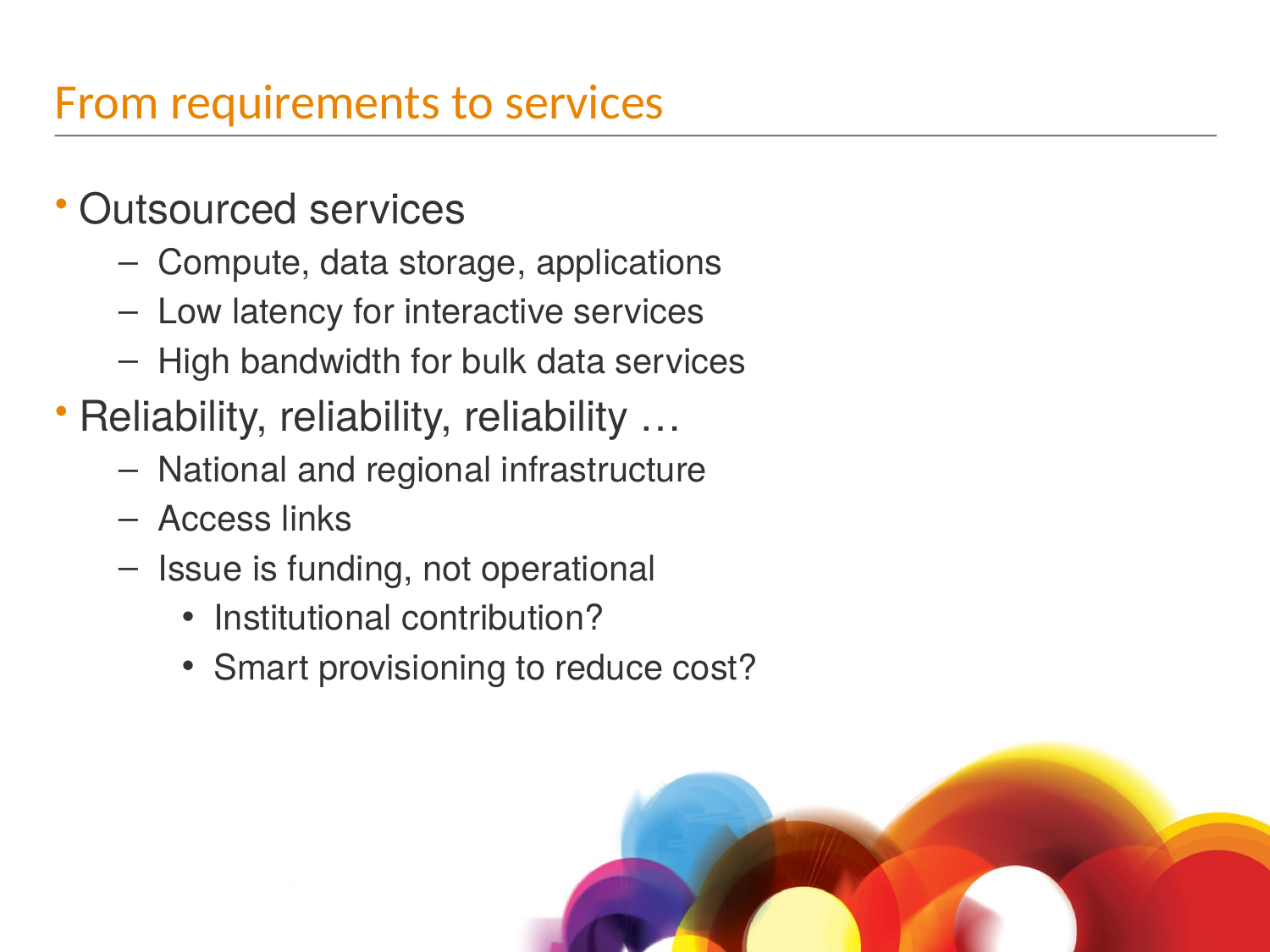

# From requirements to services
Outsourced services
Compute, data storage, applications
Low latency for interactive services
High bandwidth for bulk data services
Reliability, reliability, reliability …
National and regional infrastructure
Access links
Issue is funding, not operational
Institutional contribution?
Smart provisioning to reduce cost?